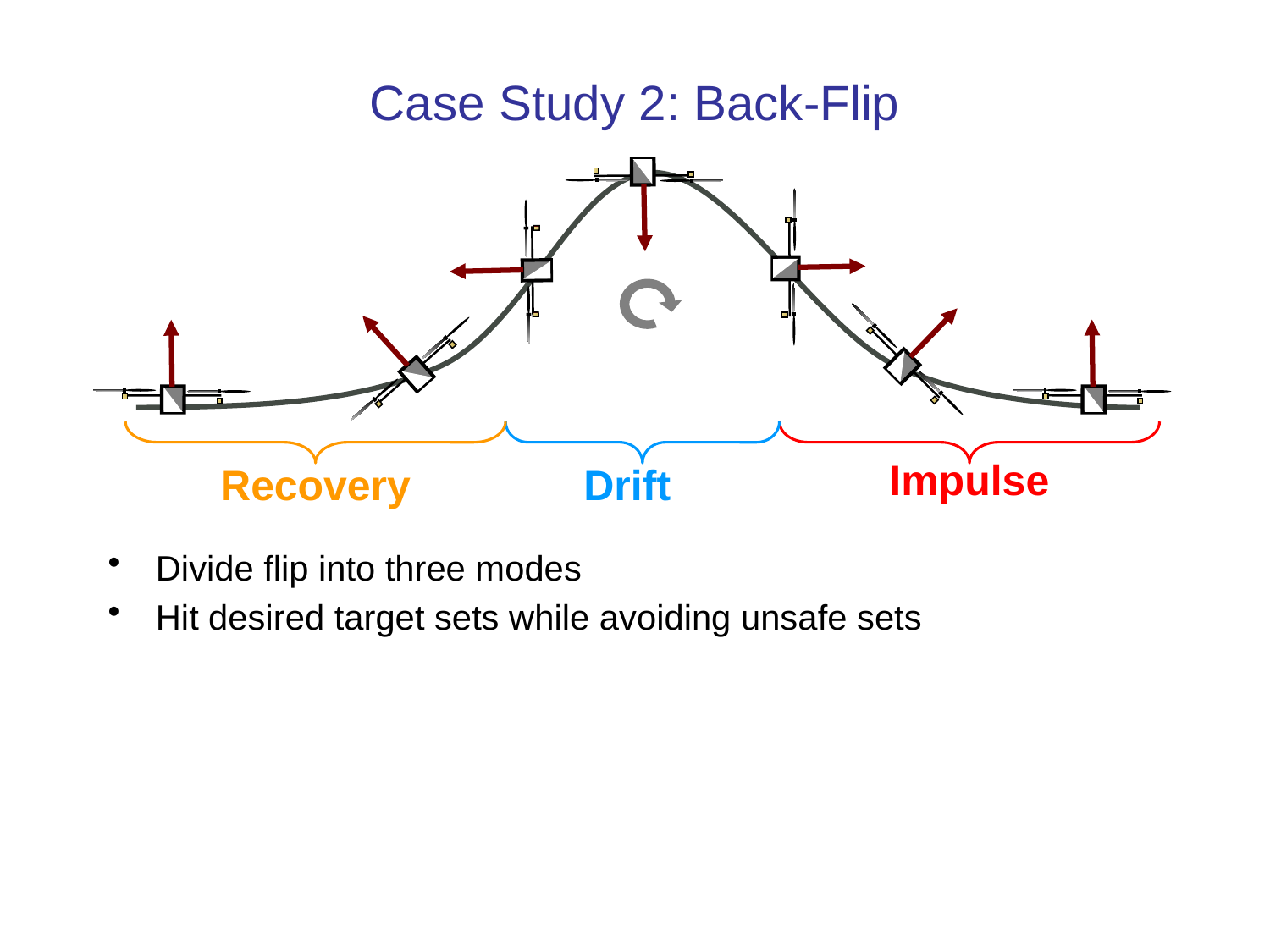

# Case Study 2: Back-Flip

Impulse
Recovery
Drift
Divide flip into three modes
Hit desired target sets while avoiding unsafe sets